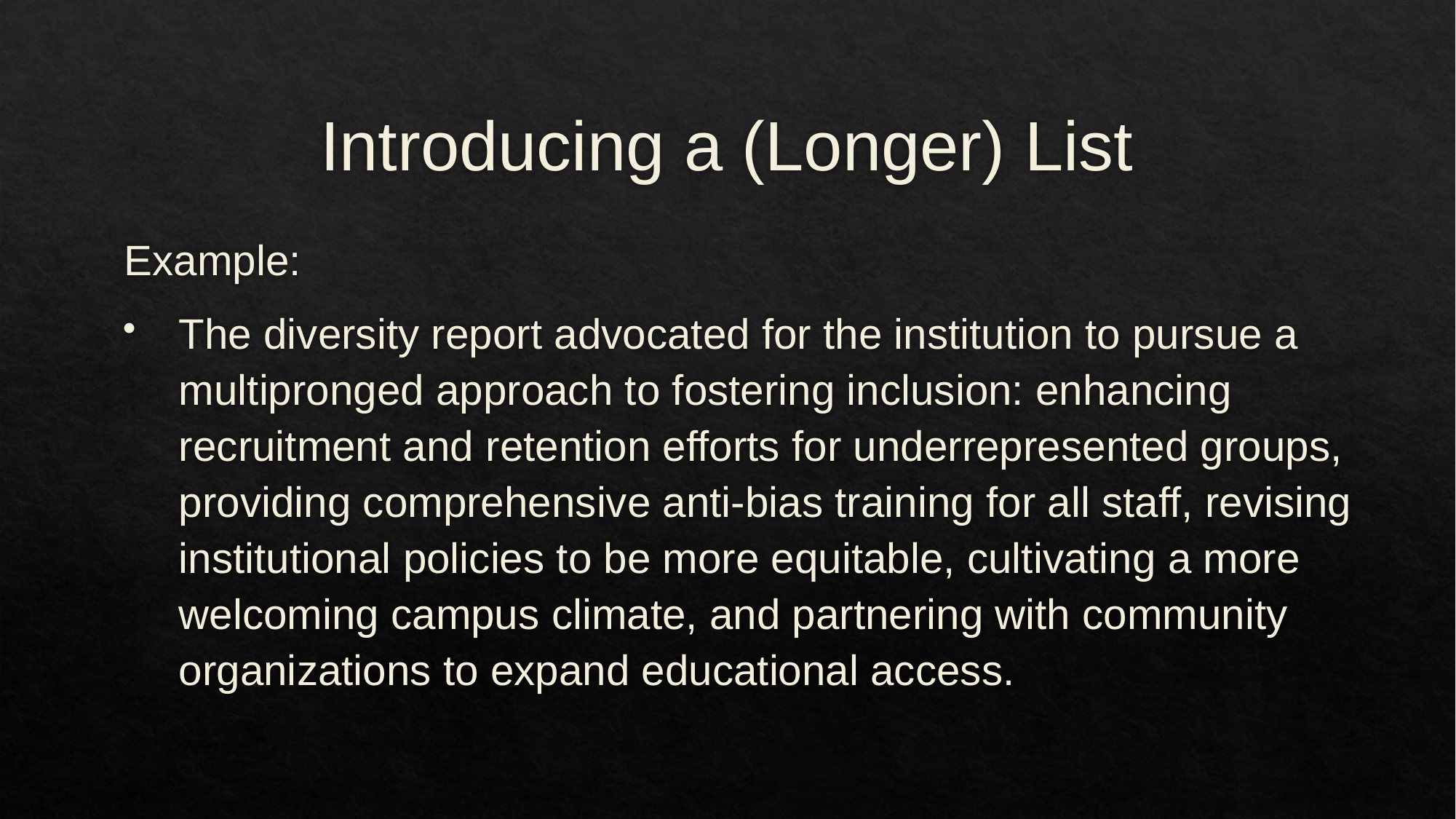

# Introducing a (Longer) List
Example:
The diversity report advocated for the institution to pursue a multipronged approach to fostering inclusion: enhancing recruitment and retention efforts for underrepresented groups, providing comprehensive anti-bias training for all staff, revising institutional policies to be more equitable, cultivating a more welcoming campus climate, and partnering with community organizations to expand educational access.